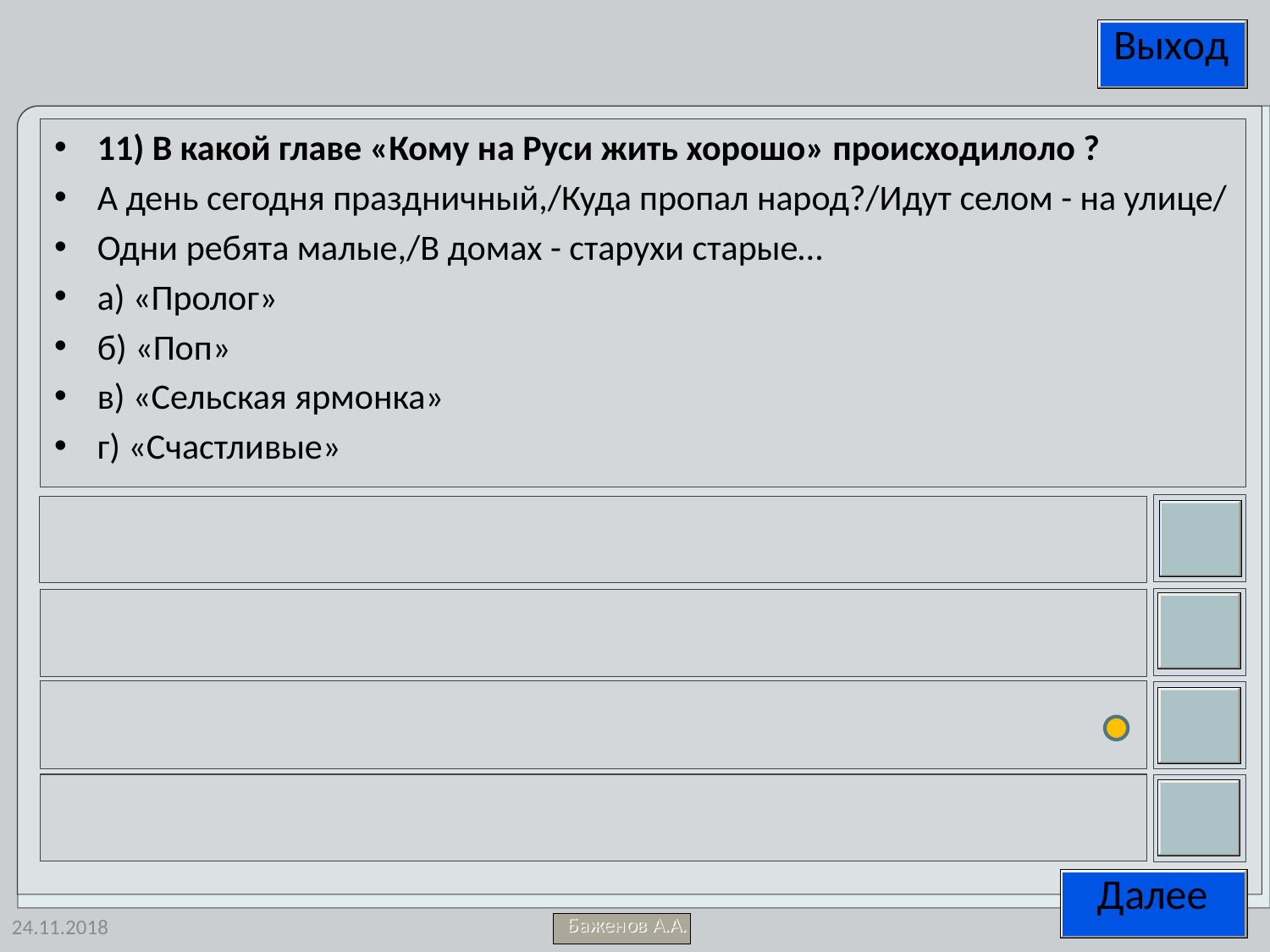

11) В какой главе «Кому на Руси жить хорошо» происходилоло ?
А день сегодня праздничный,/Куда пропал народ?/Идут селом - на улице/
Одни ребята малые,/В домах - старухи старые…
а) «Пролог»
б) «Поп»
в) «Сельская ярмонка»
г) «Счастливые»

24.11.2018